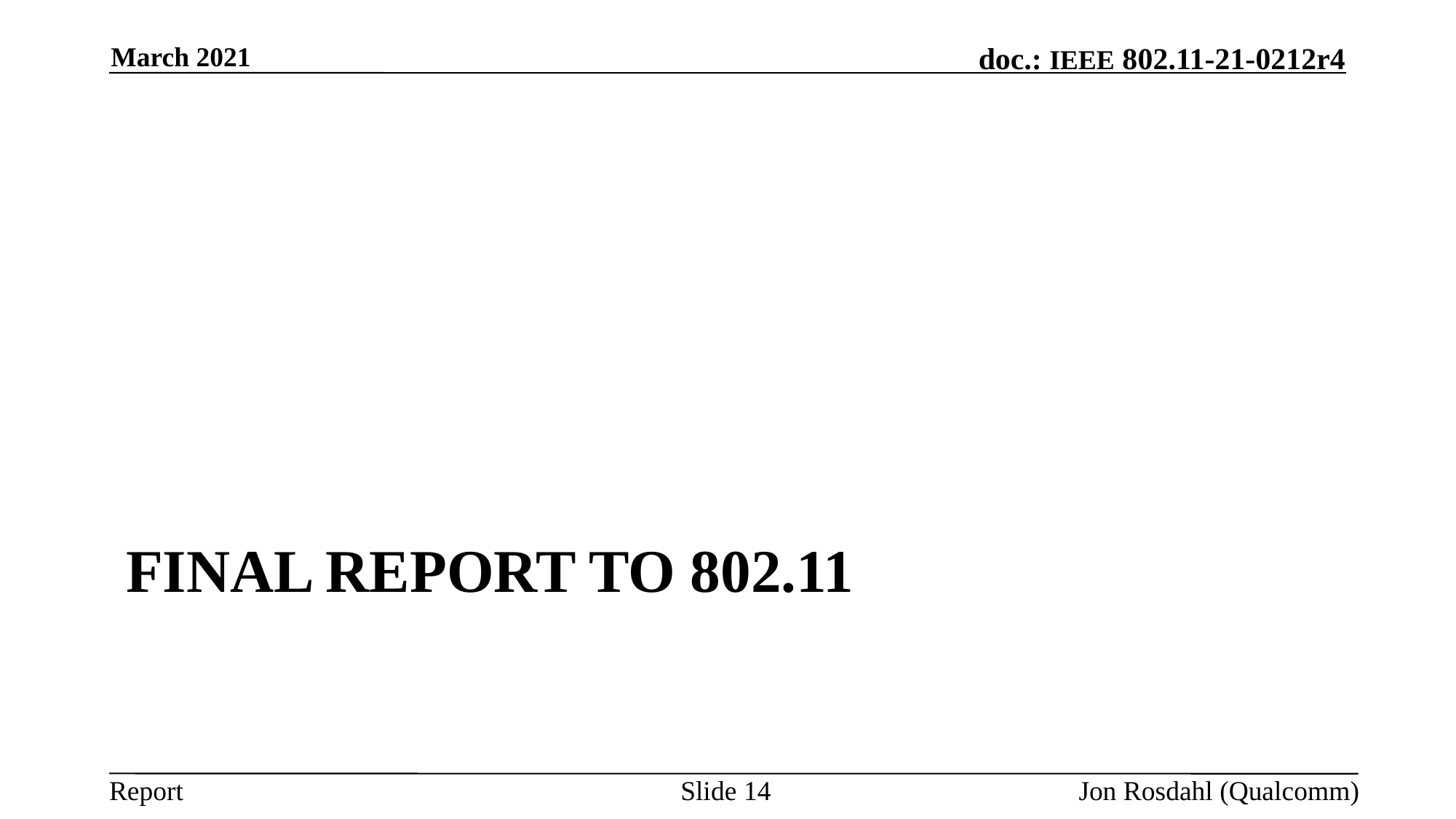

March 2021

# Final Report to 802.11
Slide 14
Jon Rosdahl (Qualcomm)